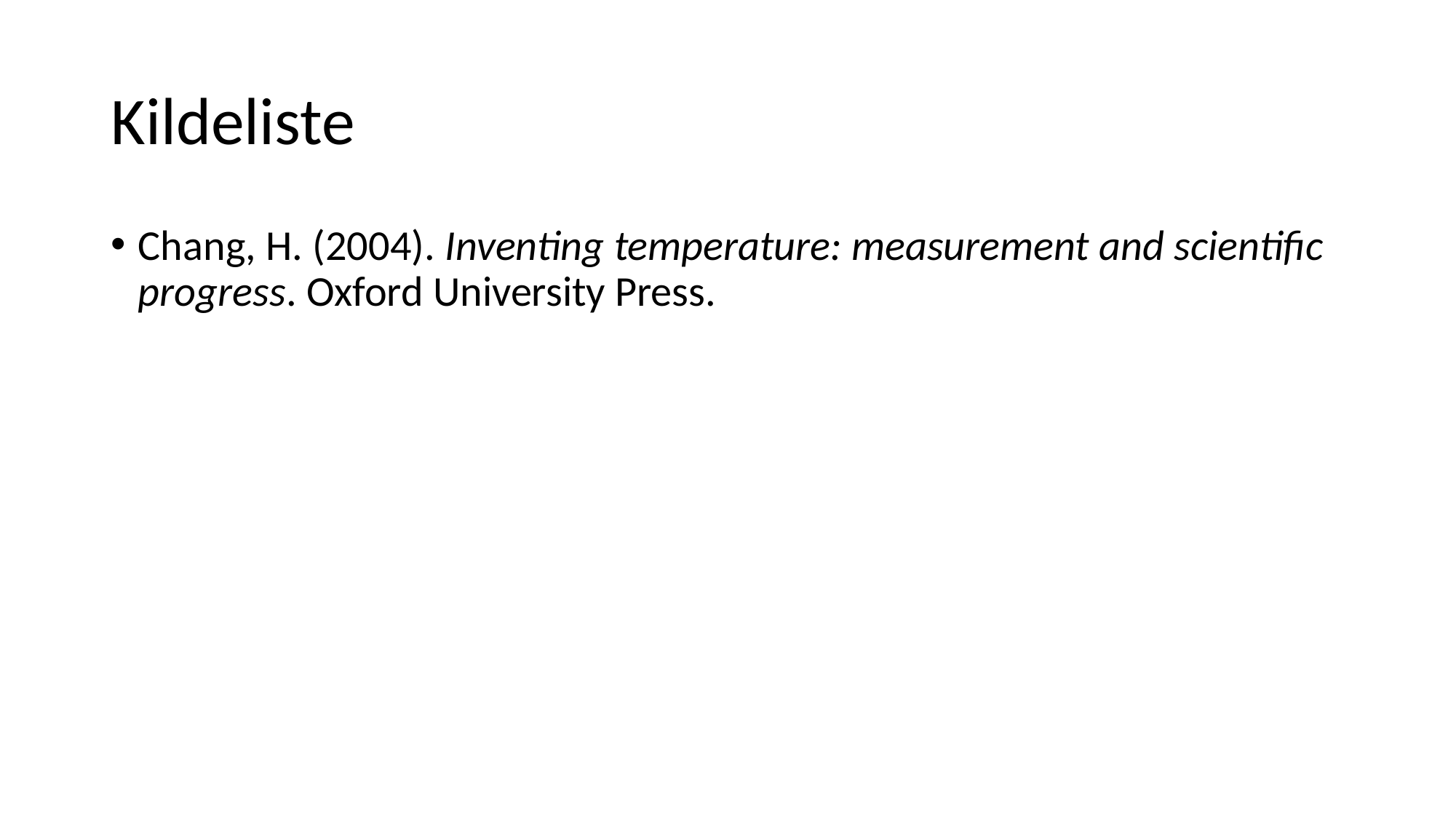

# Kildeliste
Chang, H. (2004). Inventing temperature: measurement and scientific progress. Oxford University Press.